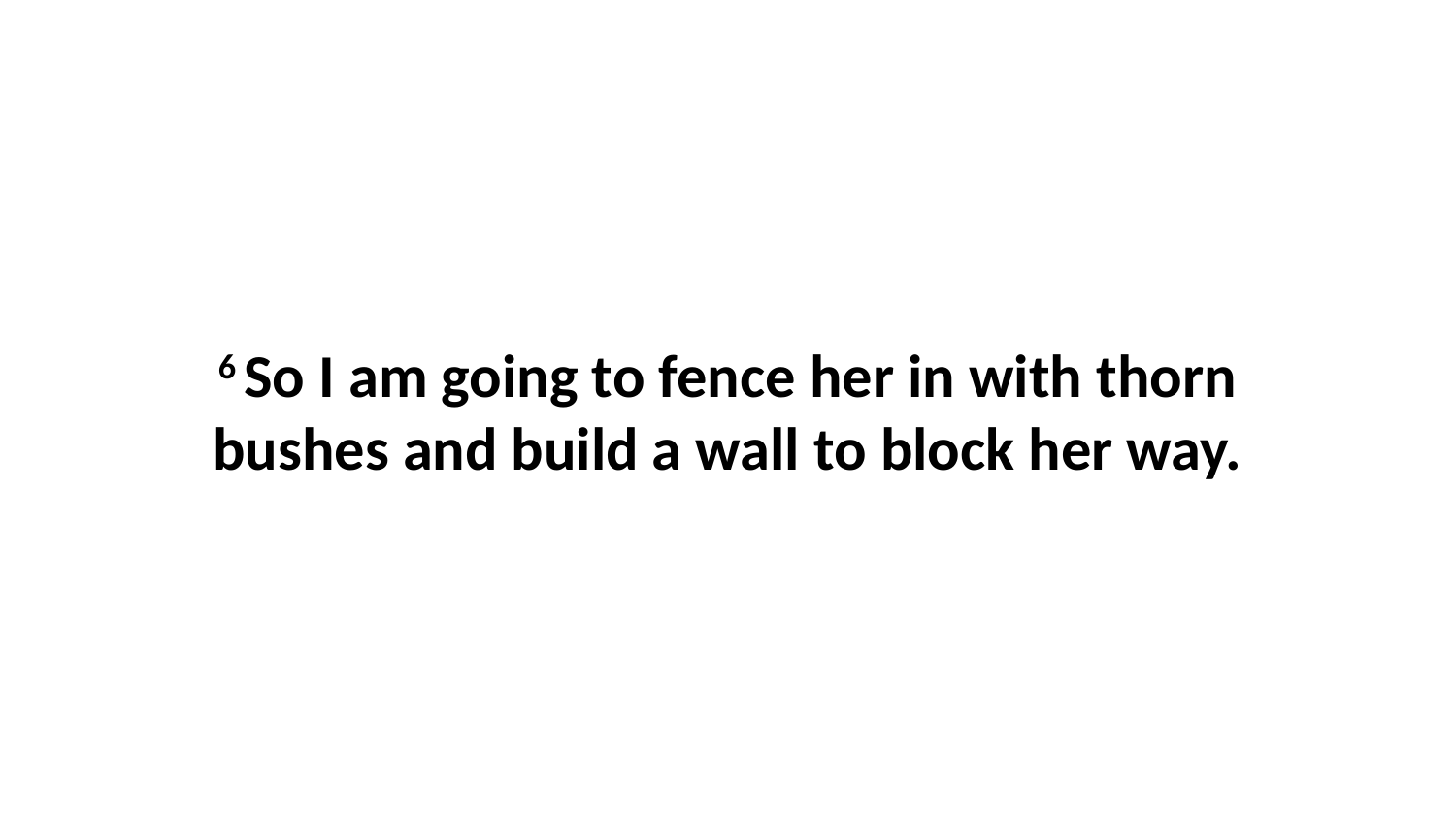

6 So I am going to fence her in with thorn bushes and build a wall to block her way.